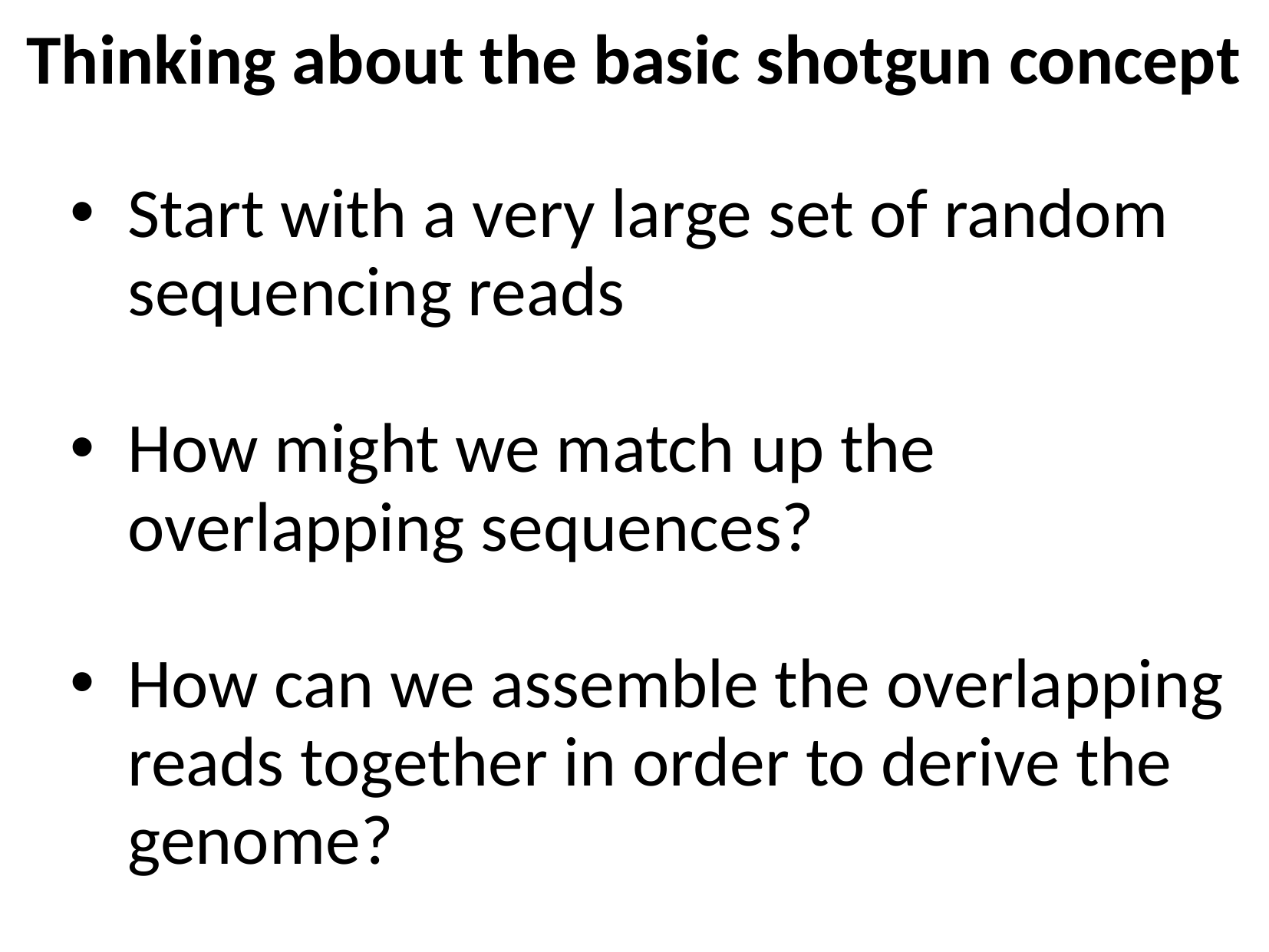

Thinking about the basic shotgun concept
Start with a very large set of random sequencing reads

How might we match up the overlapping sequences?

How can we assemble the overlapping reads together in order to derive the genome?